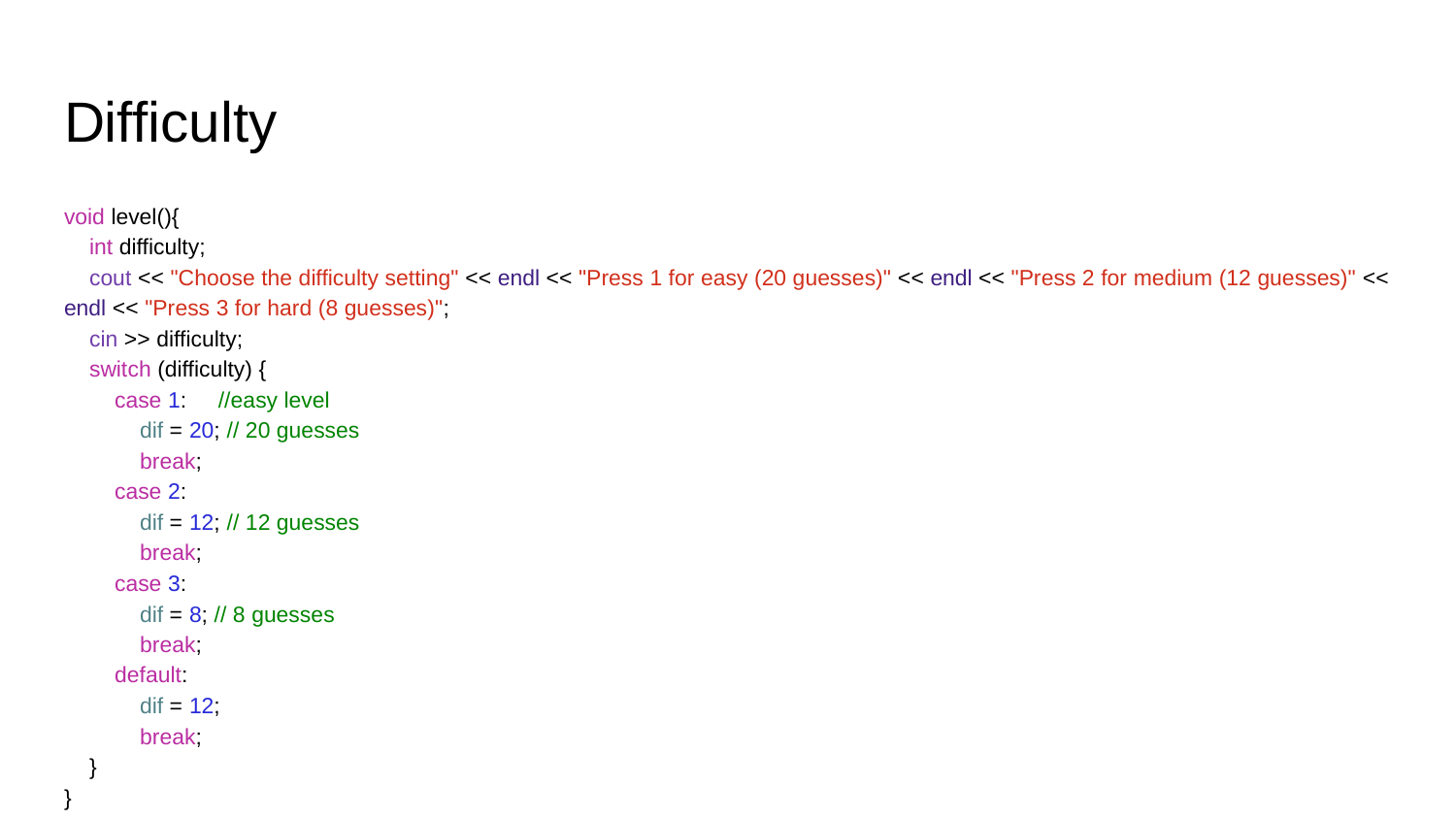

# Difficulty
void level(){
    int difficulty;
    cout << "Choose the difficulty setting" << endl << "Press 1 for easy (20 guesses)" << endl << "Press 2 for medium (12 guesses)" << endl << "Press 3 for hard (8 guesses)";
    cin >> difficulty;
    switch (difficulty) {
        case 1:     //easy level
            dif = 20; // 20 guesses
            break;
        case 2:
            dif = 12; // 12 guesses
            break;
        case 3:
            dif = 8; // 8 guesses
            break;
        default:
            dif = 12;
            break;
    }
}